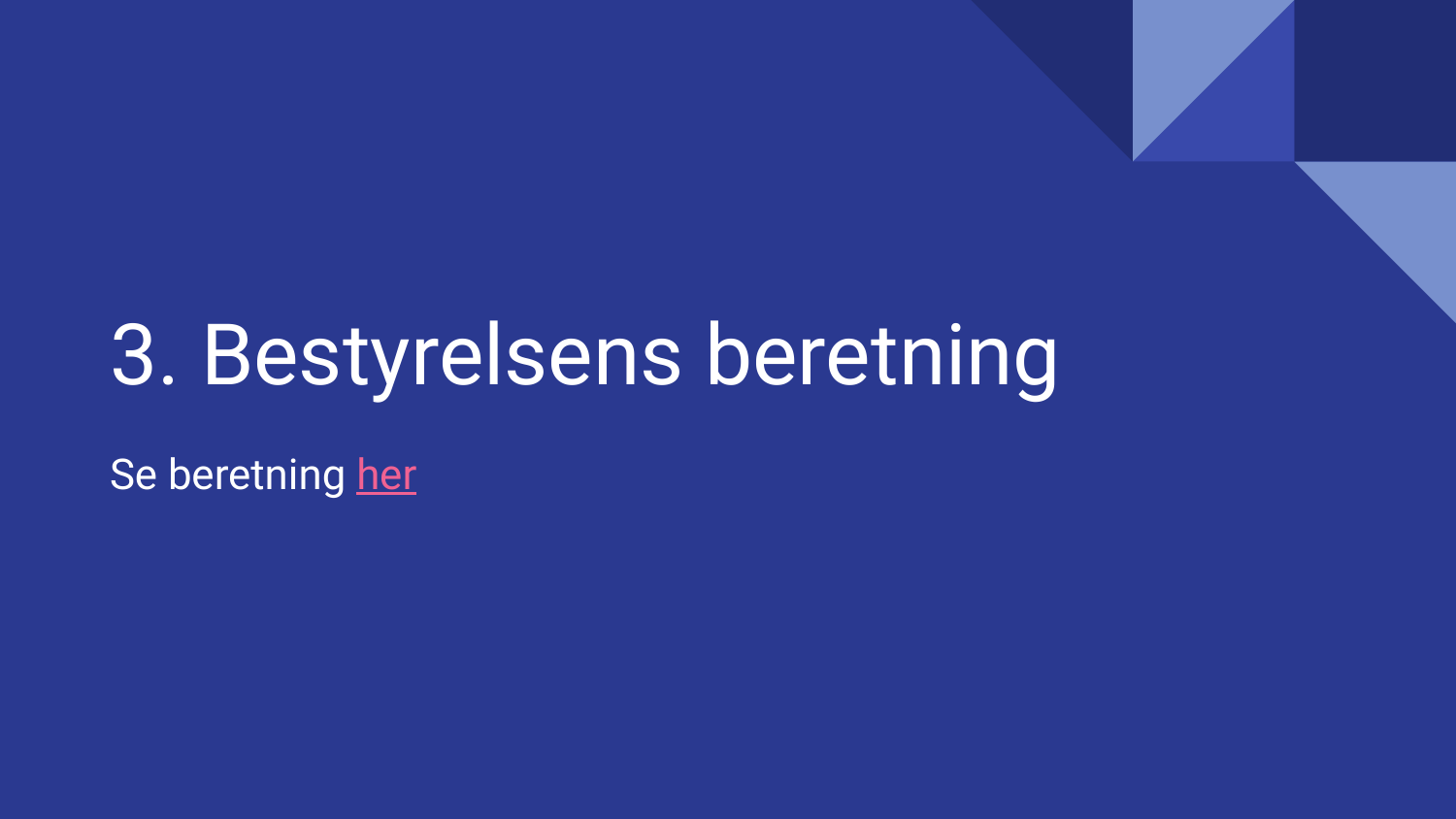

# 3. Bestyrelsens beretning
Se beretning her